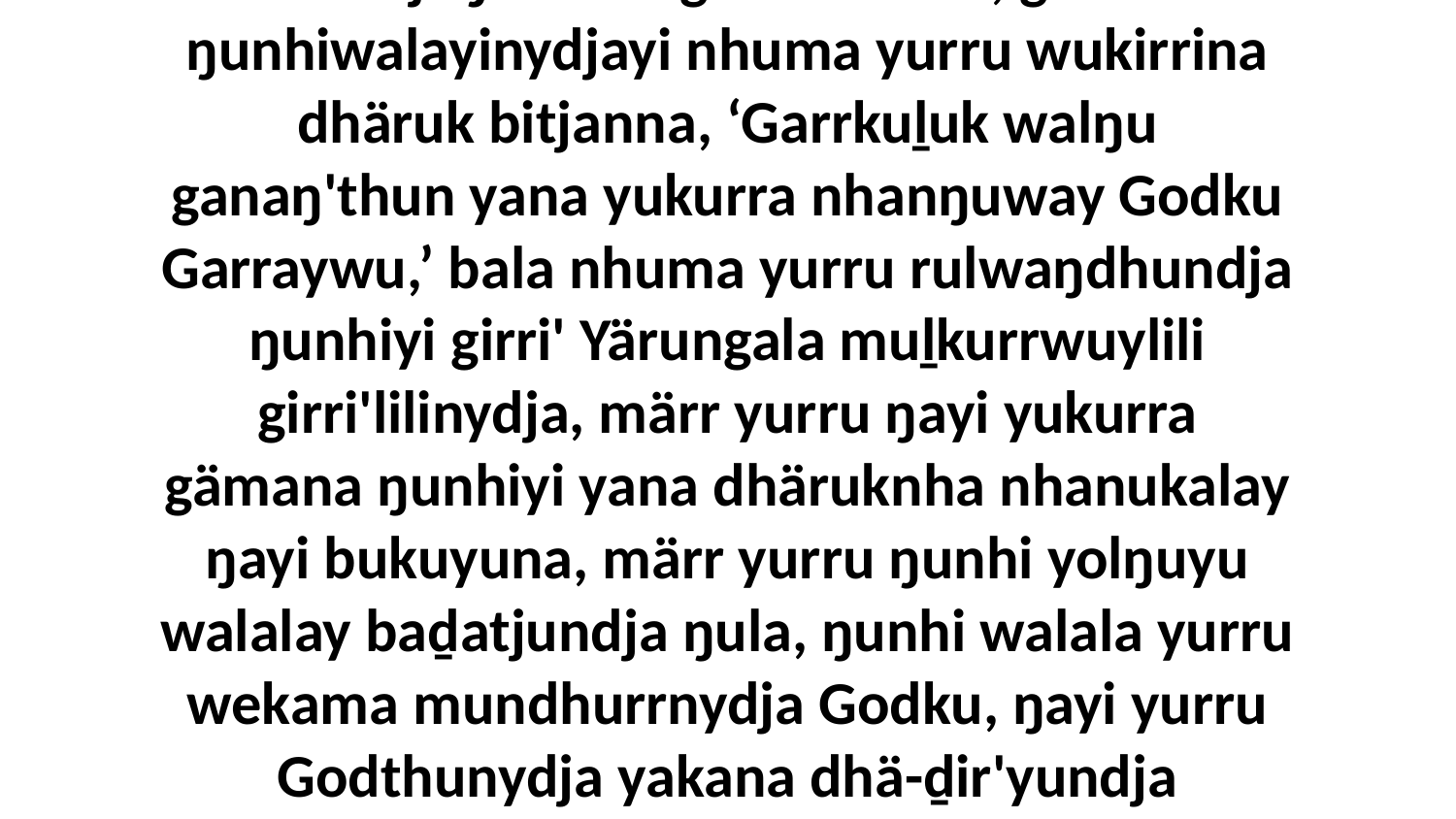

36-38 “Ga bitjandhiyi nhuma yurru djämayi dhulmu-ḻuḻnyindhinyara, dhikana walŋu djeŋarra'na garwarrwarr, ga ŋunhiwalayinydjayi nhuma yurru wukirrina dhäruk bitjanna, ‘Garrkuḻuk walŋu ganaŋ'thun yana yukurra nhanŋuway Godku Garraywu,’ bala nhuma yurru rulwaŋdhundja ŋunhiyi girri' Yärungala muḻkurrwuylili girri'lilinydja, märr yurru ŋayi yukurra gämana ŋunhiyi yana dhäruknha nhanukalay ŋayi bukuyuna, märr yurru ŋunhi yolŋuyu walalay baḏatjundja ŋula, ŋunhi walala yurru wekama mundhurrnydja Godku, ŋayi yurru Godthunydja yakana dhä-ḏir'yundja walalanha ŋurikiyi baḏatjunaranydja, yana ŋayi yurru bäy-ḻakaramana walalaŋgu ŋurikiyi, bala märramana yana.